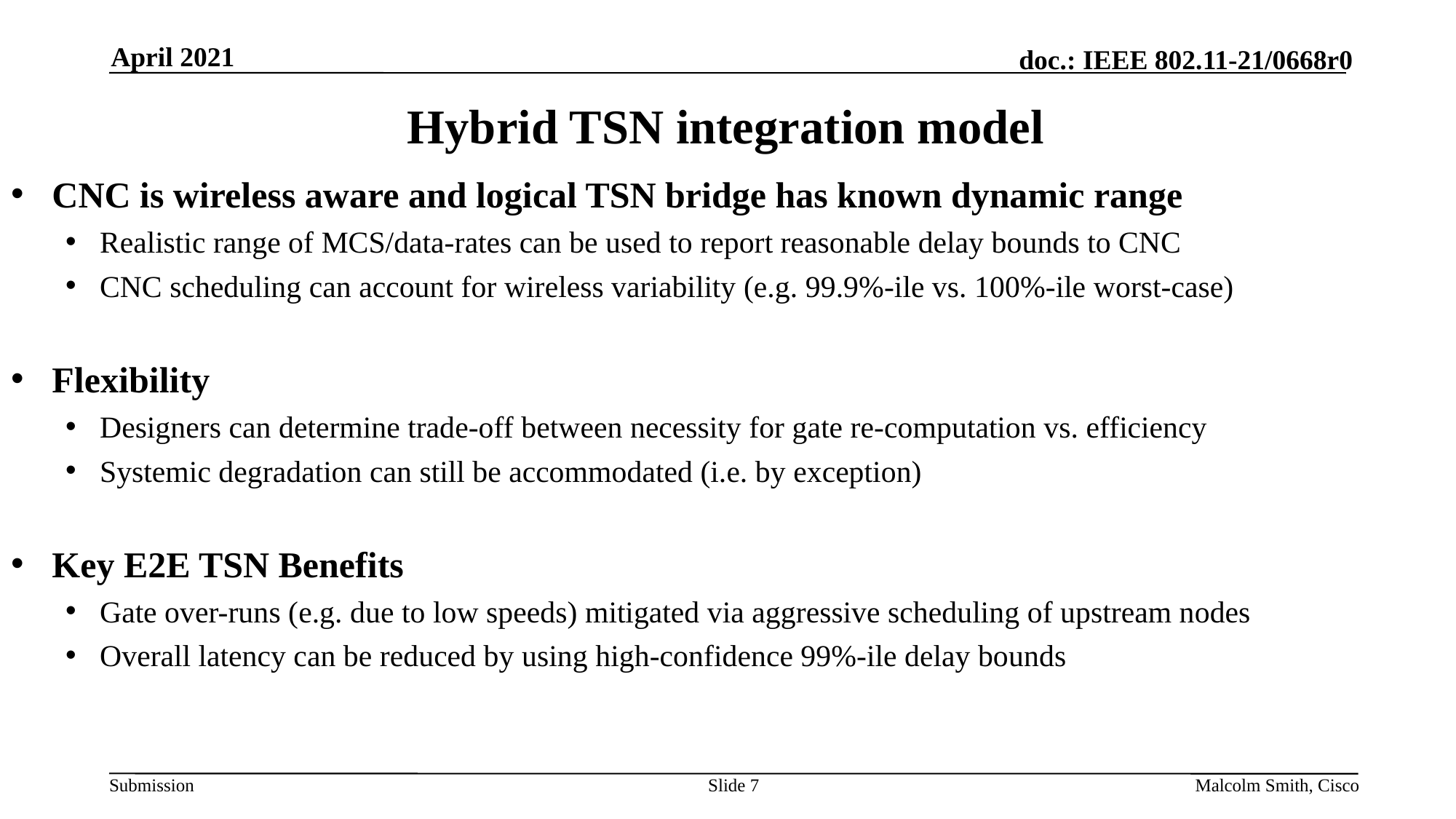

April 2021
# Hybrid TSN integration model
CNC is wireless aware and logical TSN bridge has known dynamic range
Realistic range of MCS/data-rates can be used to report reasonable delay bounds to CNC
CNC scheduling can account for wireless variability (e.g. 99.9%-ile vs. 100%-ile worst-case)

Flexibility
Designers can determine trade-off between necessity for gate re-computation vs. efficiency
Systemic degradation can still be accommodated (i.e. by exception)

Key E2E TSN Benefits
Gate over-runs (e.g. due to low speeds) mitigated via aggressive scheduling of upstream nodes
Overall latency can be reduced by using high-confidence 99%-ile delay bounds

Slide 7
Malcolm Smith, Cisco